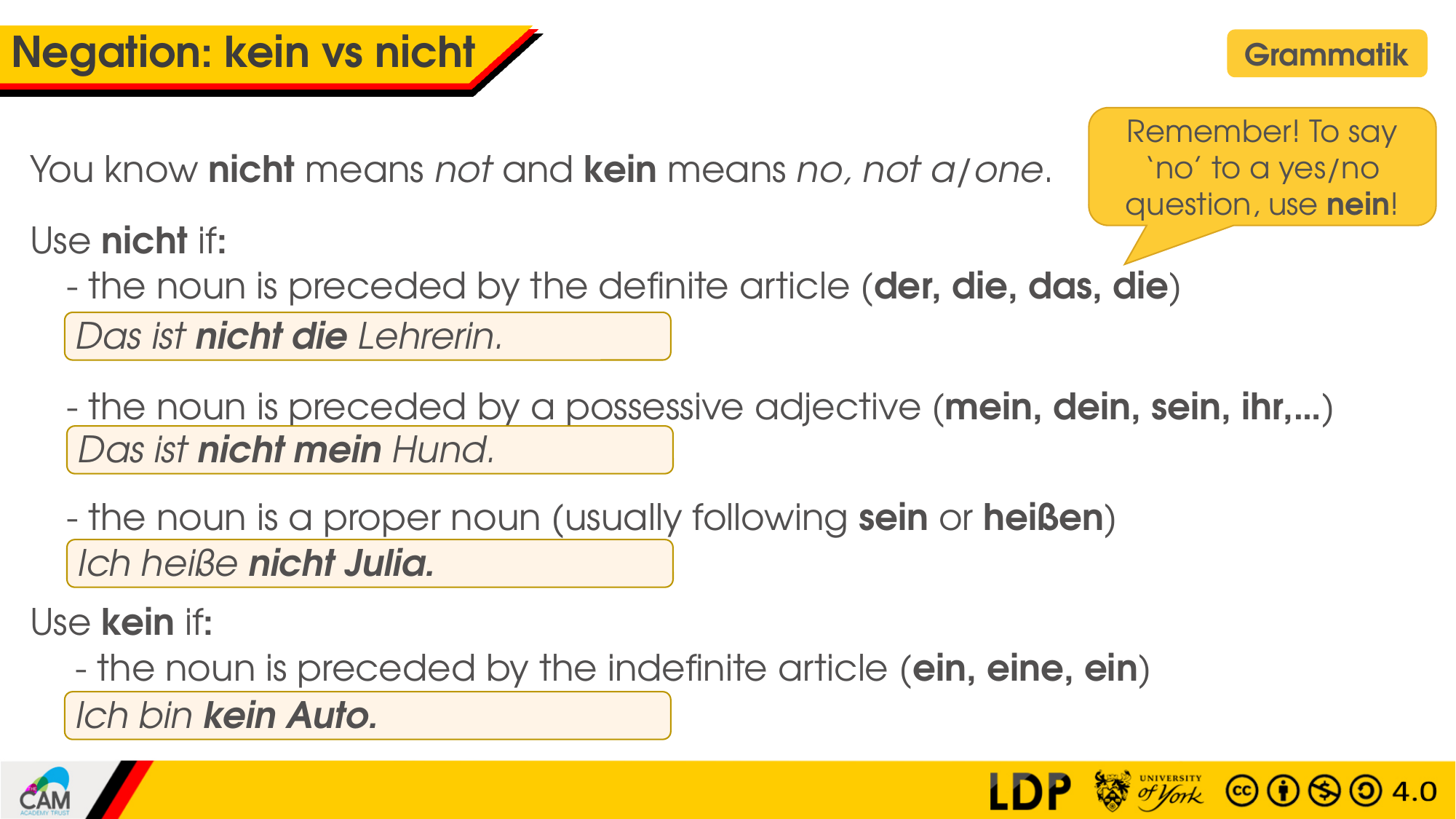

# Negation: kein vs nicht
Grammatik
Remember! To say ‘no’ to a yes/no question, use nein!
You know nicht means not and kein means no, not a/one.
Use nicht if:
- the noun is preceded by the definite article (der, die, das, die)
Das ist nicht die Lehrerin.

- the noun is preceded by a possessive adjective (mein, dein, sein, ihr,…)
Das ist nicht mein Hund.

- the noun is a proper noun (usually following sein or heißen)
Ich heiße nicht Julia.

Use kein if:
- the noun is preceded by the indefinite article (ein, eine, ein)
Ich bin kein Auto.